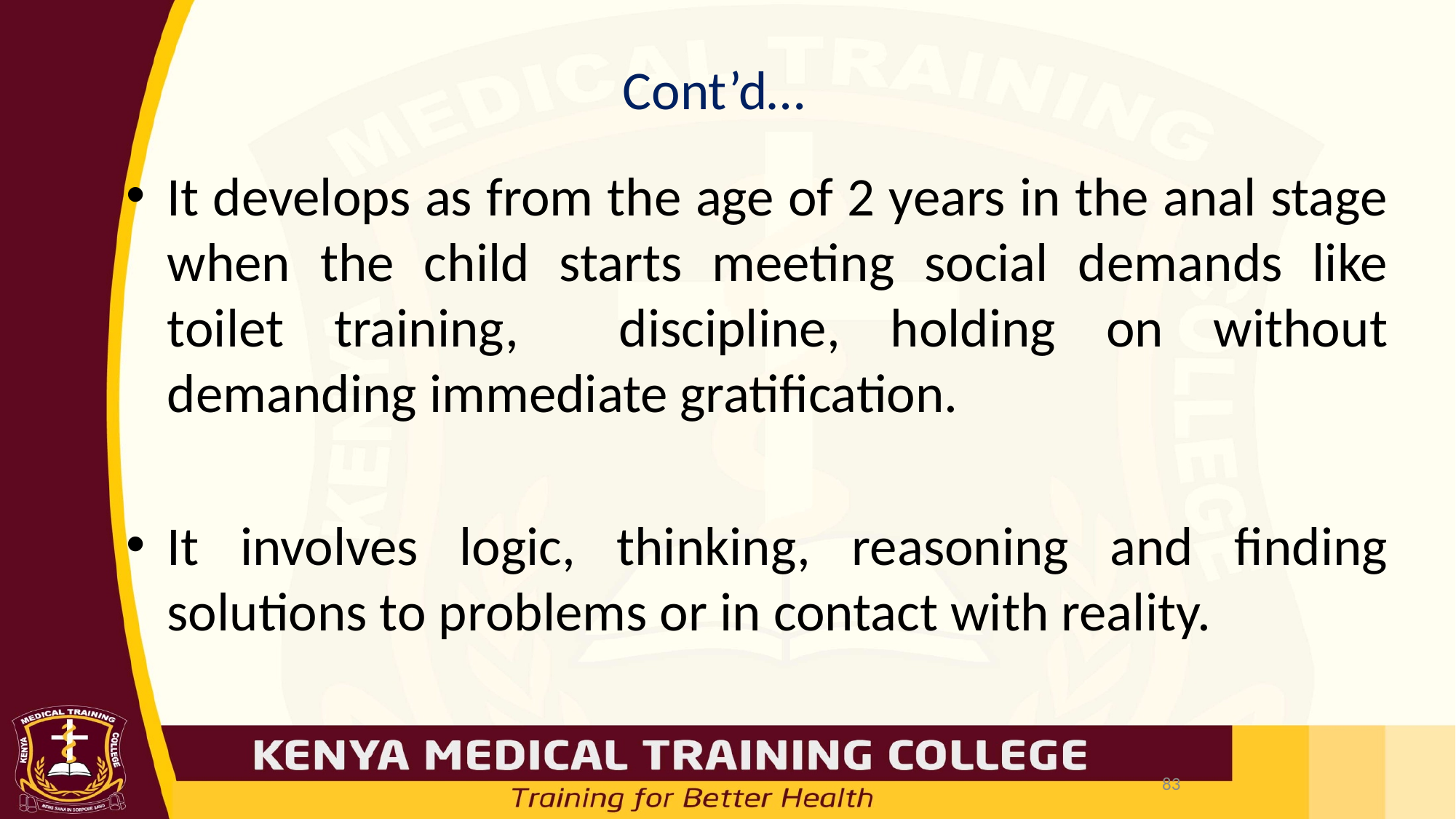

# Cont’d…
It develops as from the age of 2 years in the anal stage when the child starts meeting social demands like toilet training,  discipline, holding on without demanding immediate gratification.

It involves logic, thinking, reasoning and finding solutions to problems or in contact with reality.

83